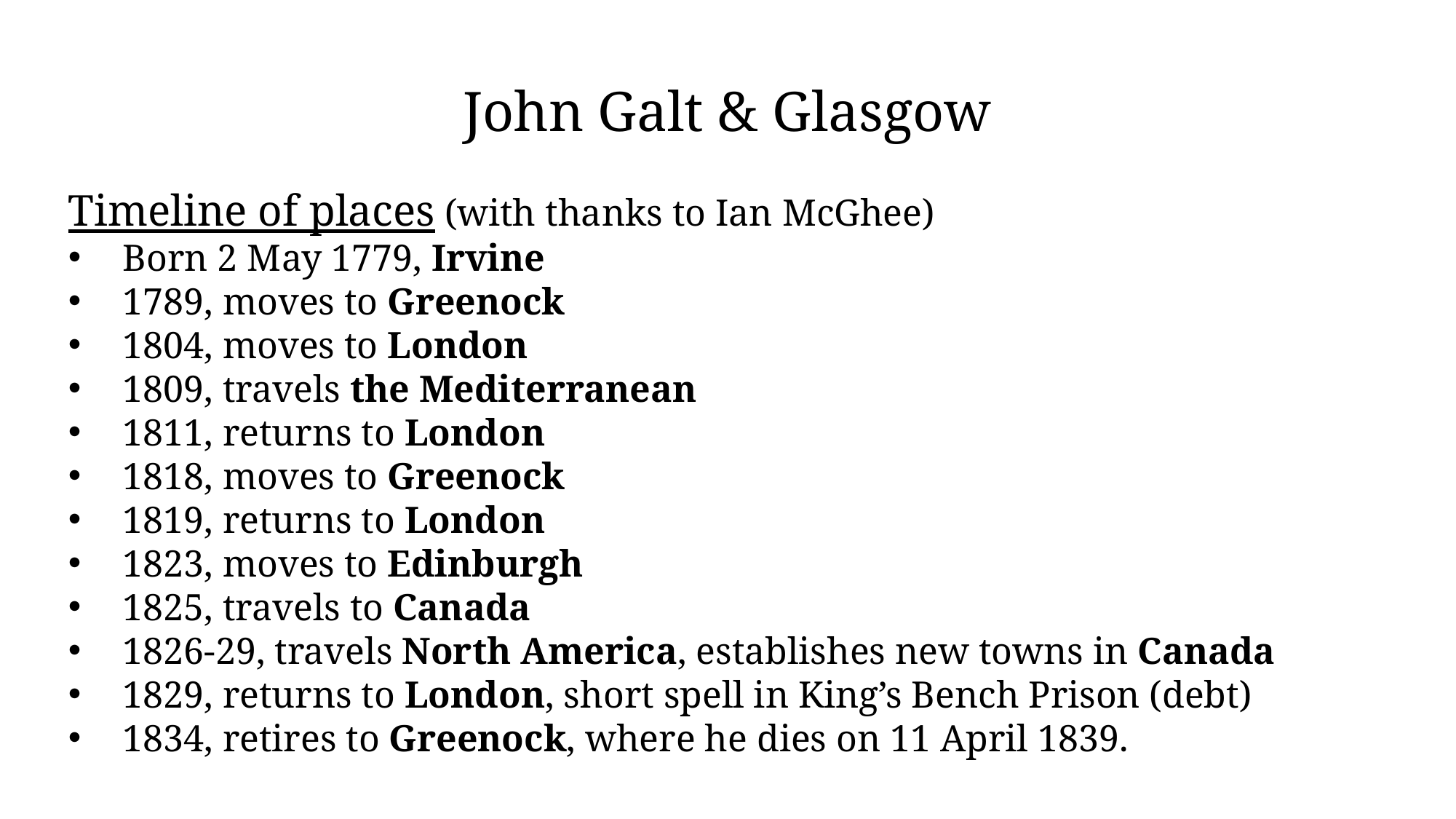

John Galt & Glasgow
Timeline of places (with thanks to Ian McGhee)
Born 2 May 1779, Irvine
1789, moves to Greenock
1804, moves to London
1809, travels the Mediterranean
1811, returns to London
1818, moves to Greenock
1819, returns to London
1823, moves to Edinburgh
1825, travels to Canada
1826-29, travels North America, establishes new towns in Canada
1829, returns to London, short spell in King’s Bench Prison (debt)
1834, retires to Greenock, where he dies on 11 April 1839.